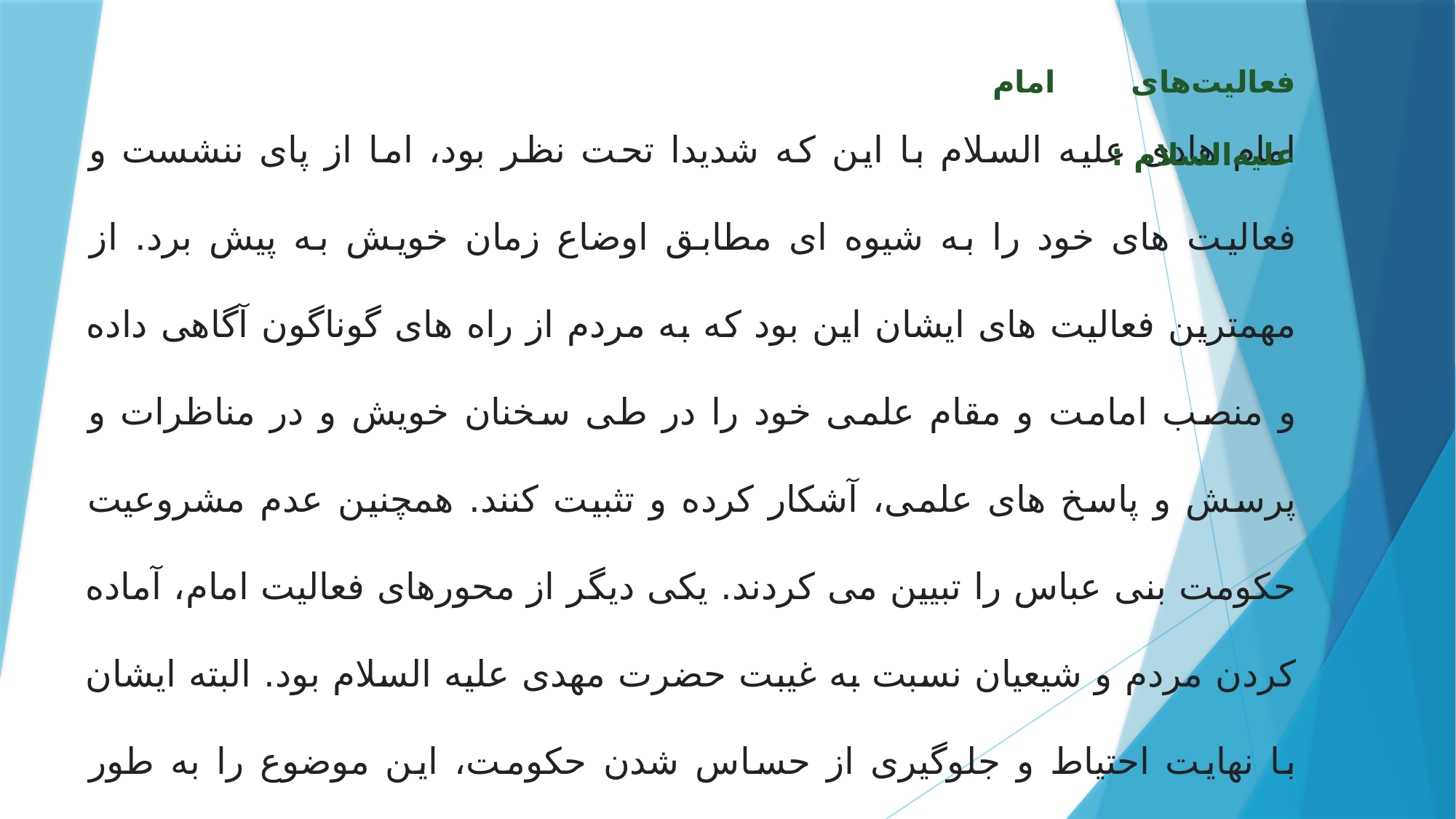

فعالیت‌های امام علیه‌السلام :
امام هادی علیه السلام با این که شدیدا تحت نظر بود، اما از پای ننشست و فعالیت های خود را به شیوه ای مطابق اوضاع زمان خویش به پیش برد. از مهمترین فعالیت های ایشان این بود که به مردم از راه های گوناگون آگاهی داده و منصب امامت و مقام علمی خود را در طی سخنان خویش و در مناظرات و پرسش و پاسخ های علمی، آشکار کرده و تثبیت کنند. همچنین عدم مشروعیت حکومت بنی عباس را تبیین می کردند. یکی دیگر از محورهای فعالیت امام، آماده کردن مردم و شیعیان نسبت به غیبت حضرت مهدی علیه السلام بود. البته ایشان با نهایت احتیاط و جلوگیری از حساس شدن حکومت، این موضوع را به طور سربسته در ضمن سخنان خویش ذکر می فرمودند.